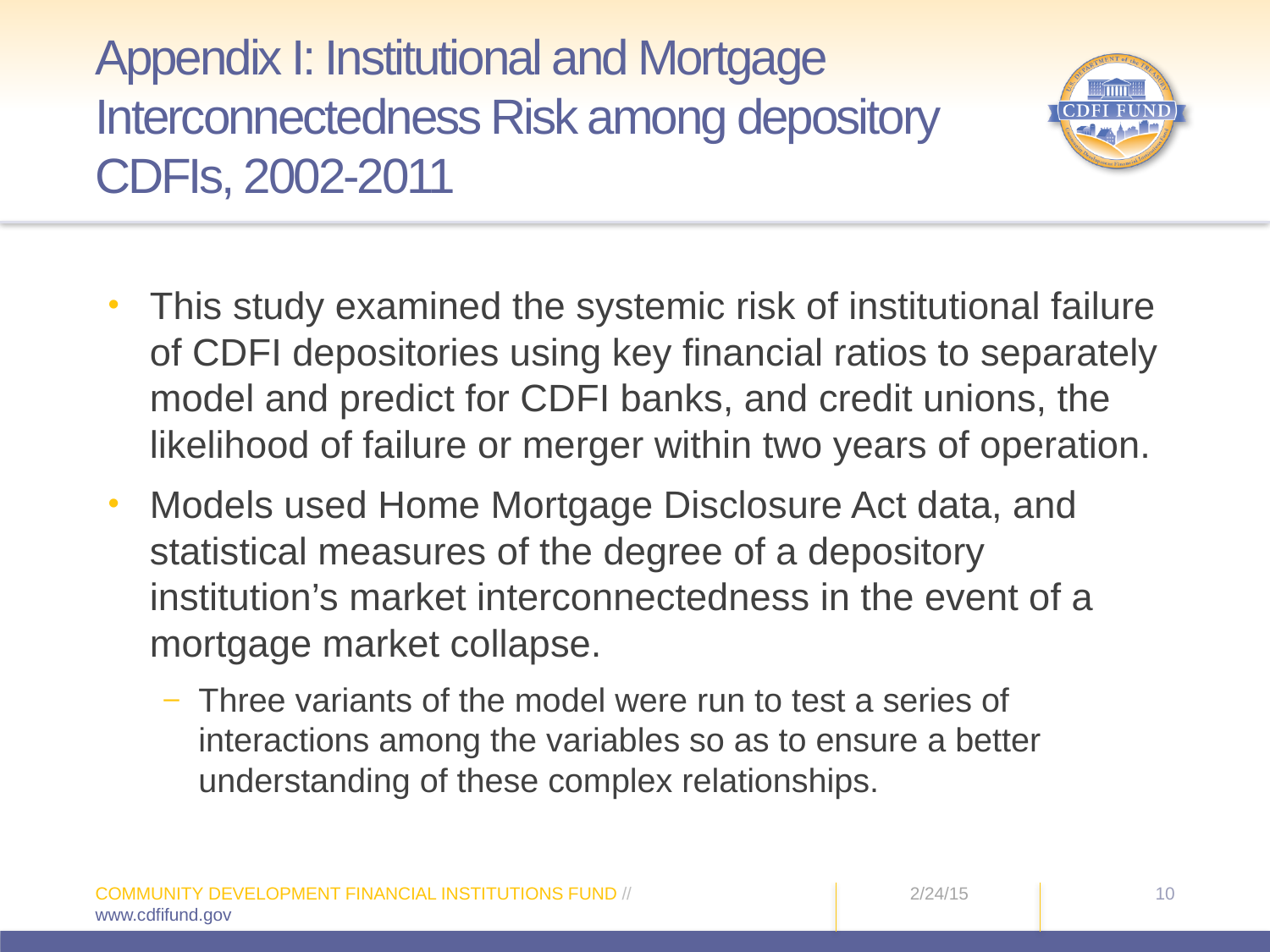

# Appendix I: Institutional and Mortgage Interconnectedness Risk among depository CDFIs, 2002-2011
This study examined the systemic risk of institutional failure of CDFI depositories using key financial ratios to separately model and predict for CDFI banks, and credit unions, the likelihood of failure or merger within two years of operation.
Models used Home Mortgage Disclosure Act data, and statistical measures of the degree of a depository institution’s market interconnectedness in the event of a mortgage market collapse.
Three variants of the model were run to test a series of interactions among the variables so as to ensure a better understanding of these complex relationships.
10
COMMUNITY DEVELOPMENT FINANCIAL INSTITUTIONS FUND //
www.cdfifund.gov
2/24/15